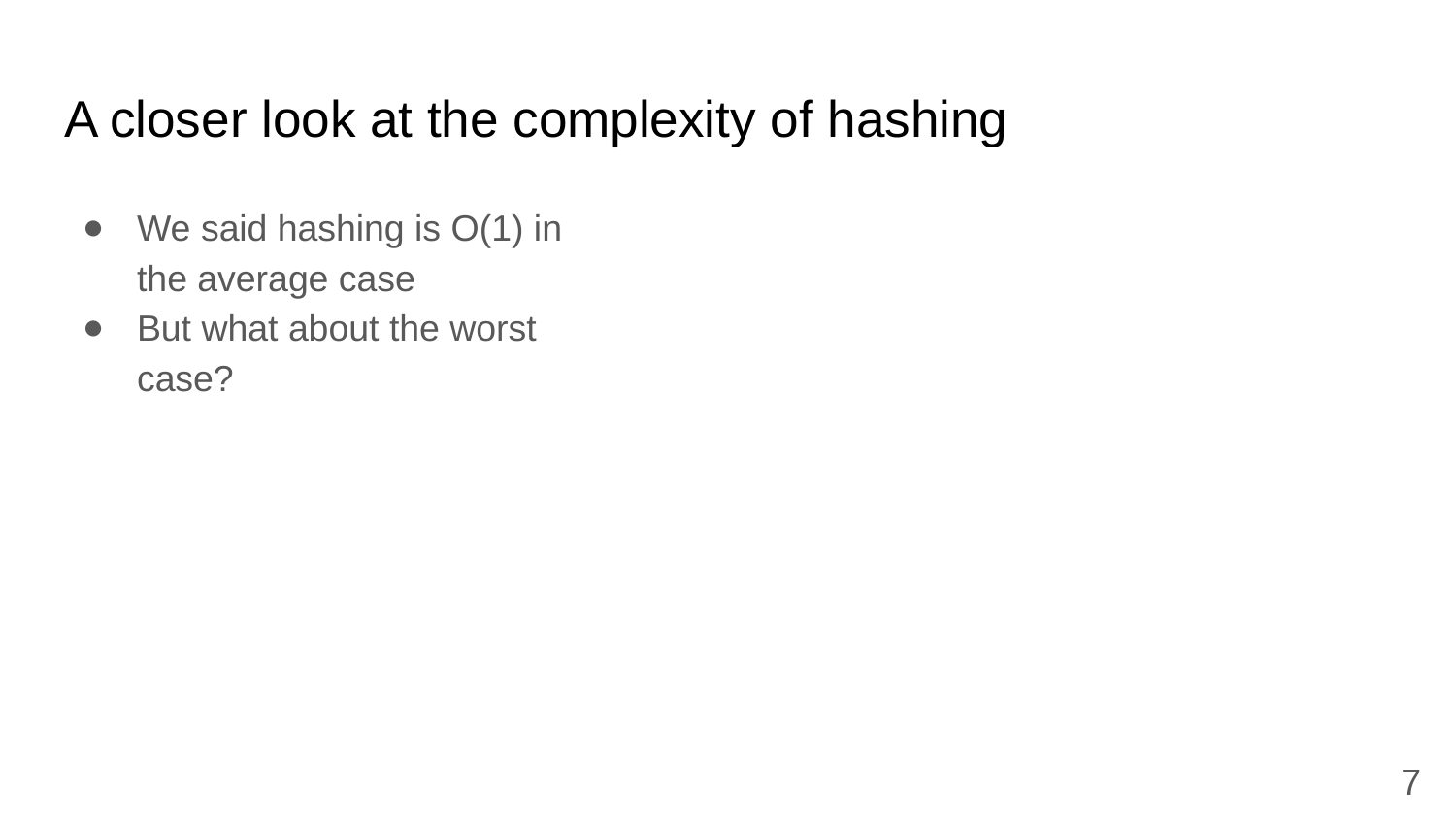

# A closer look at the complexity of hashing
We said hashing is O(1) in the average case
But what about the worst case?
7